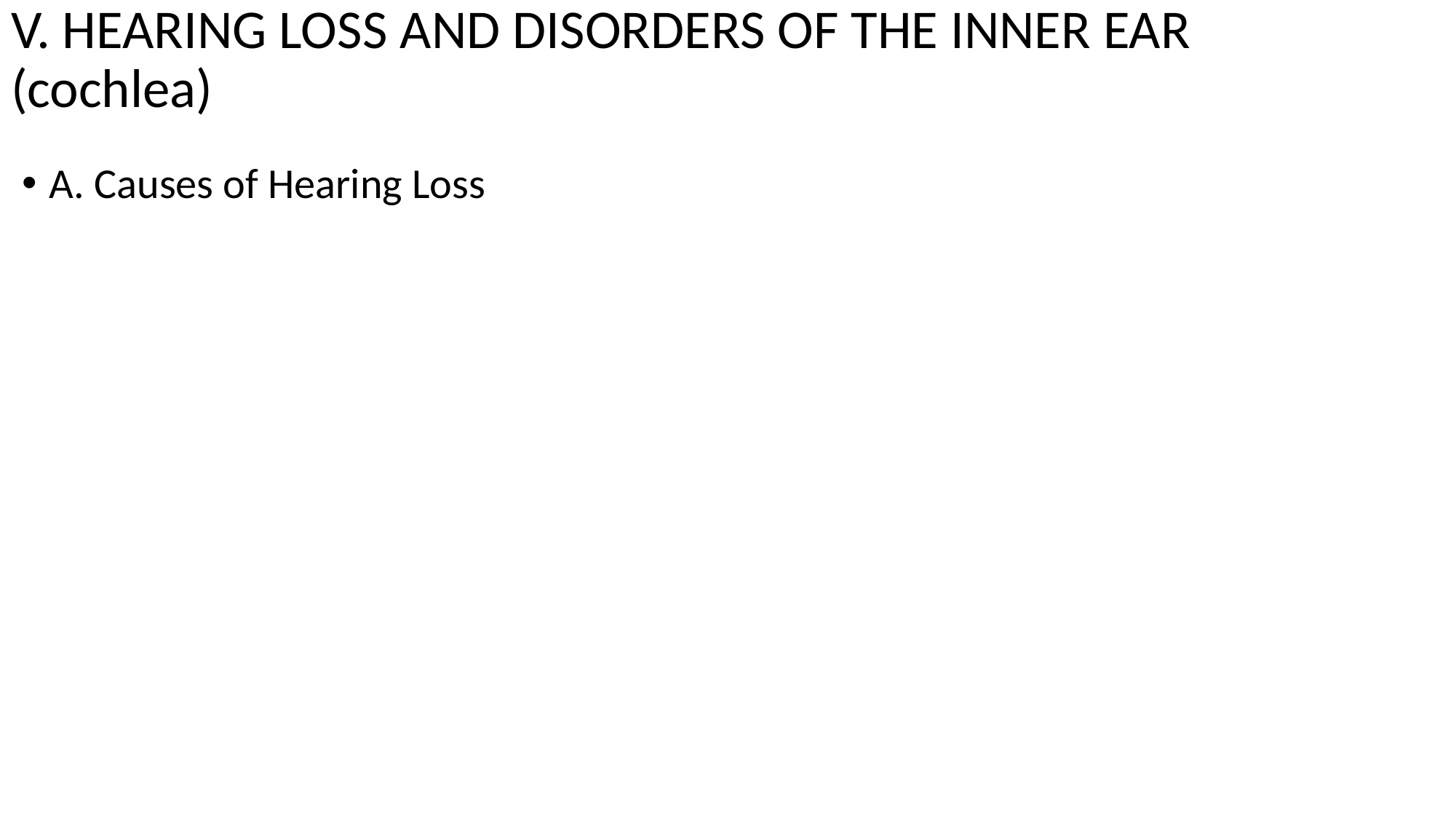

# V. HEARING LOSS AND DISORDERS OF THE INNER EAR (cochlea)
A. Causes of Hearing Loss